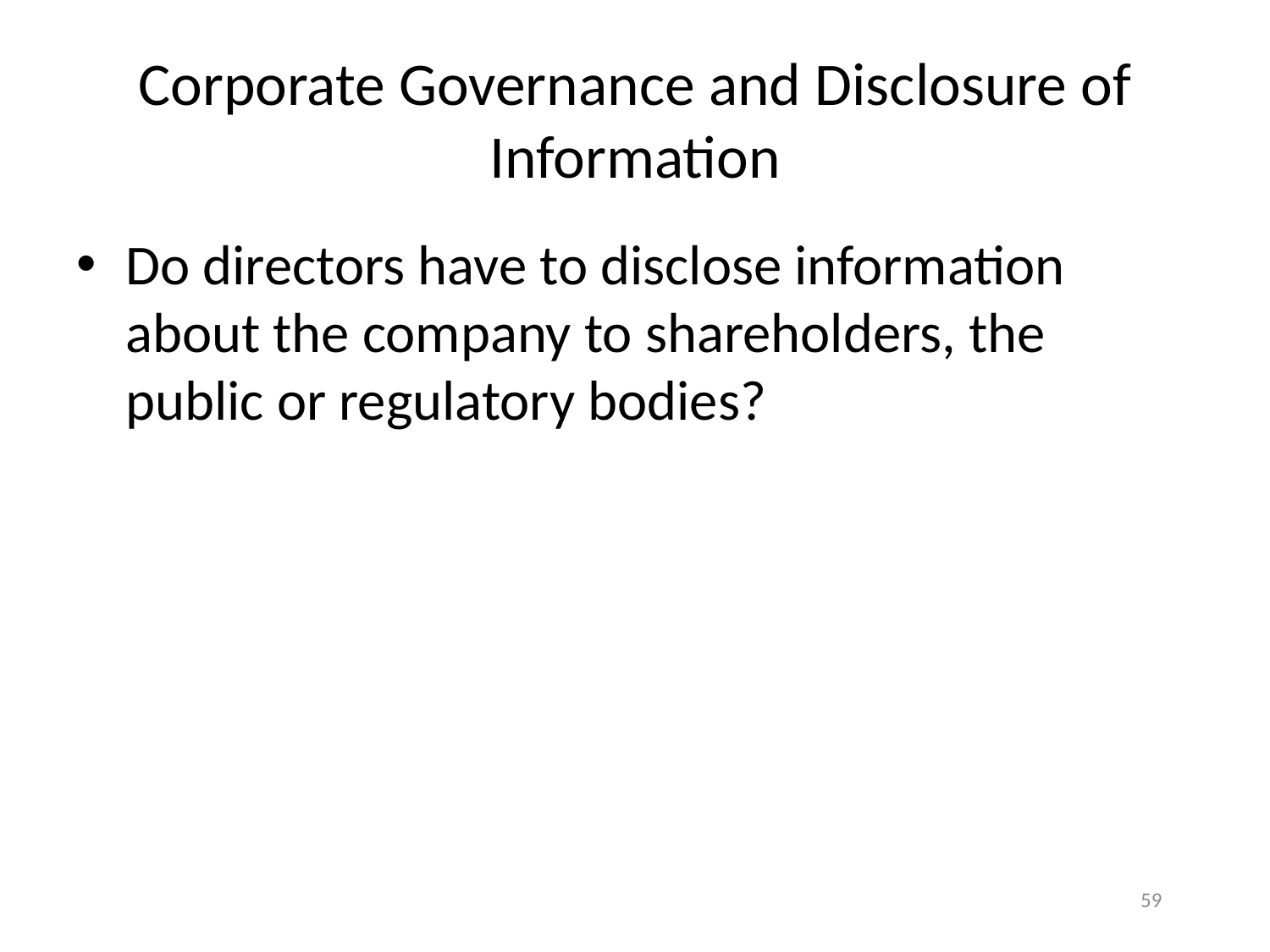

# Corporate Governance and Disclosure of Information
Do directors have to disclose information about the company to shareholders, the public or regulatory bodies?
59